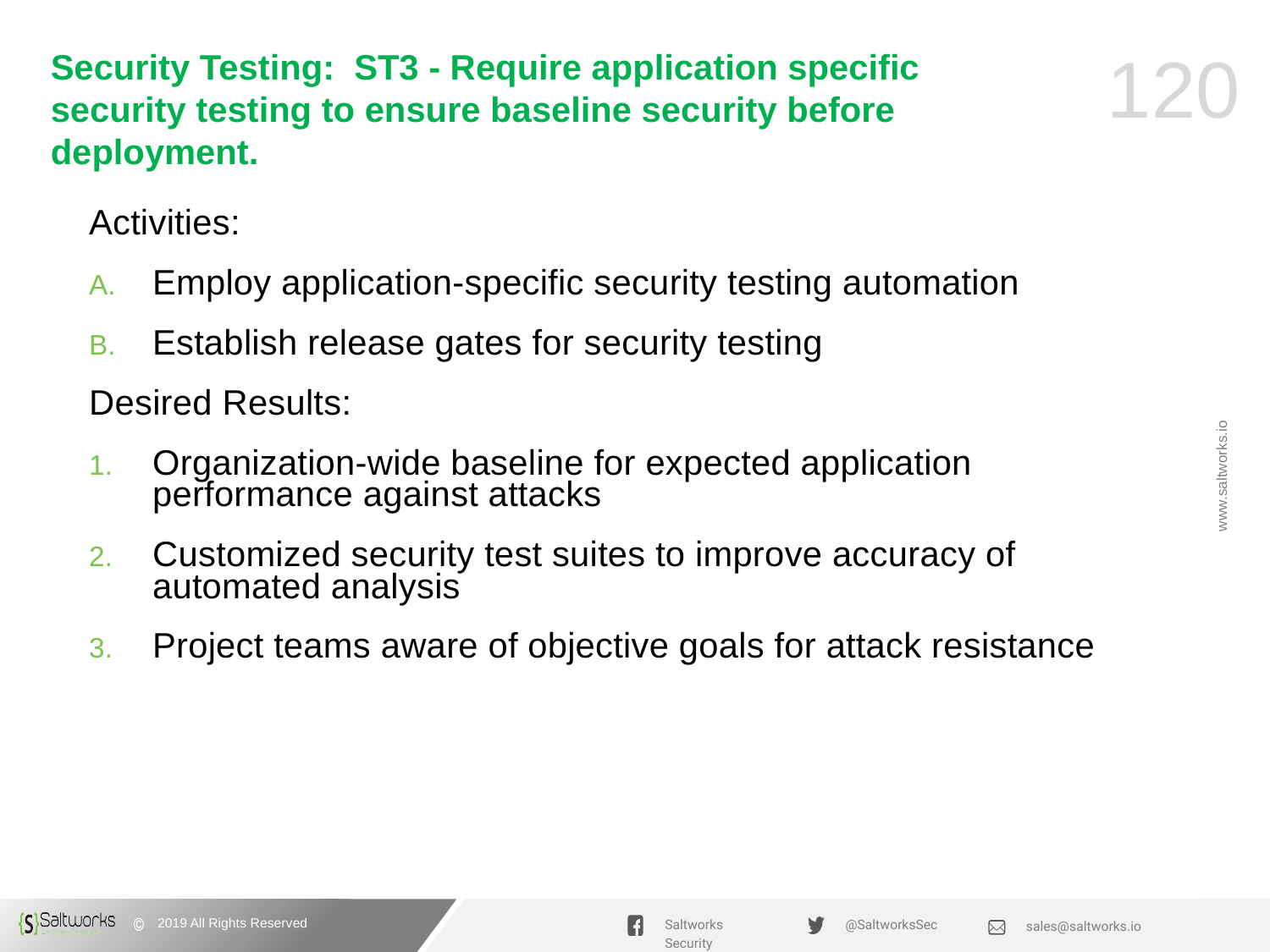

# Security Testing:  ST3 - Require application specific security testing to ensure baseline security before deployment.
Activities:
Employ application-specific security testing automation
Establish release gates for security testing
Desired Results:
Organization-wide baseline for expected application performance against attacks
Customized security test suites to improve accuracy of automated analysis
Project teams aware of objective goals for attack resistance